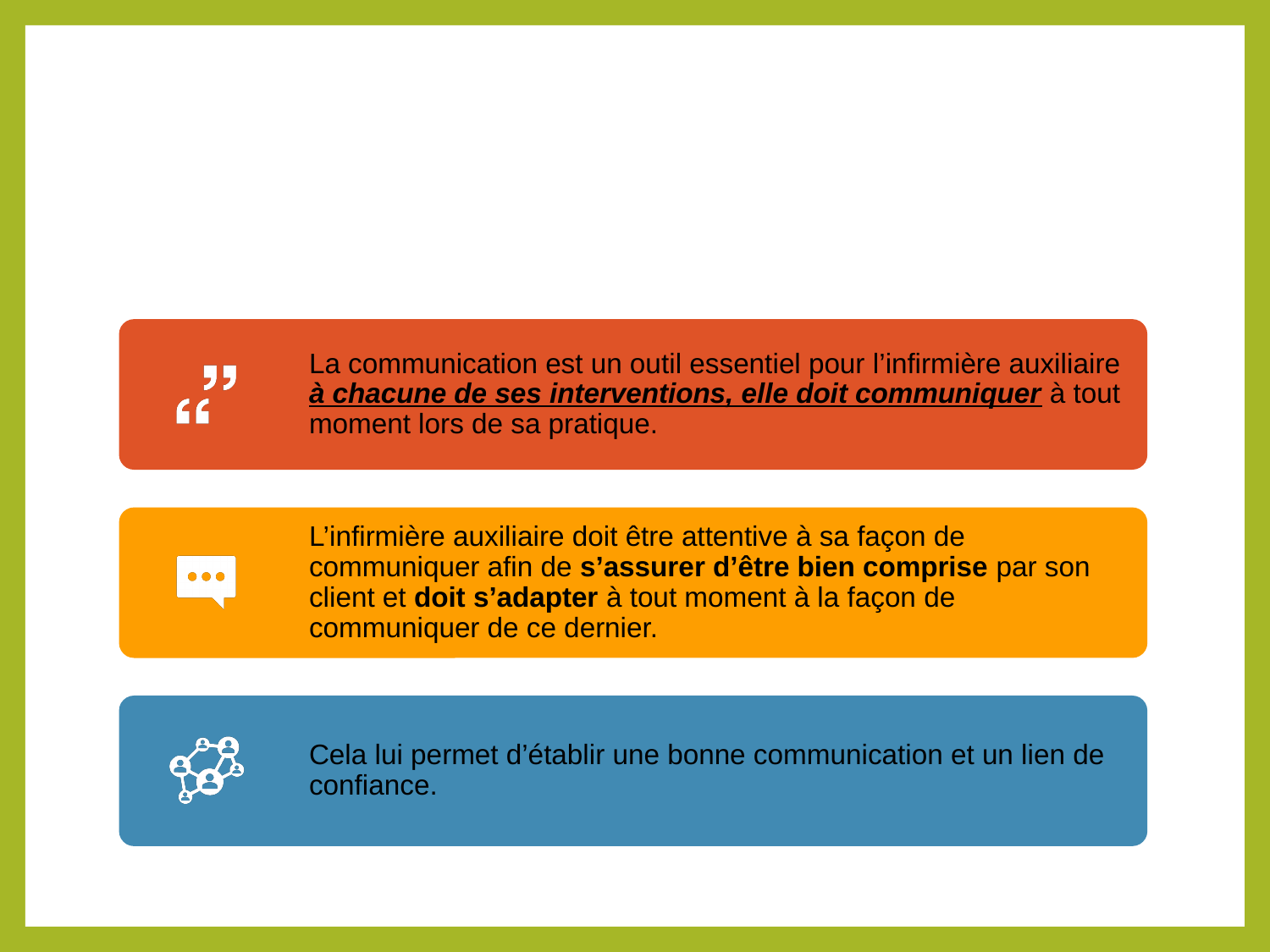

La communication est un outil essentiel pour l’infirmière auxiliaire à chacune de ses interventions, elle doit communiquer à tout moment lors de sa pratique.
L’infirmière auxiliaire doit être attentive à sa façon de communiquer afin de s’assurer d’être bien comprise par son client et doit s’adapter à tout moment à la façon de communiquer de ce dernier.
Cela lui permet d’établir une bonne communication et un lien de confiance.